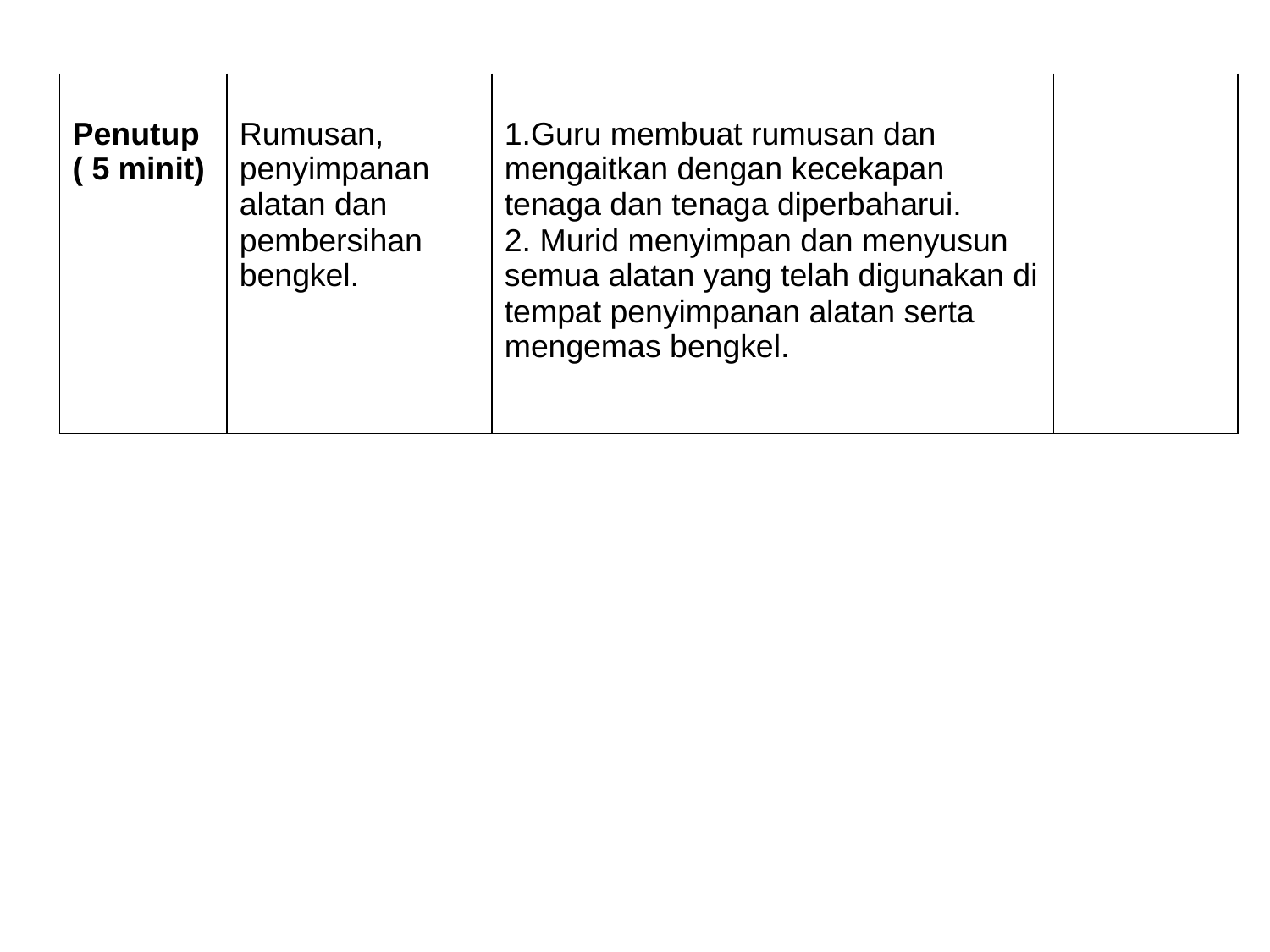

| Penutup ( 5 minit) | Rumusan, penyimpanan alatan dan pembersihan bengkel. | Guru membuat rumusan dan mengaitkan dengan kecekapan tenaga dan tenaga diperbaharui. Murid menyimpan dan menyusun semua alatan yang telah digunakan di tempat penyimpanan alatan serta mengemas bengkel. |  |
| --- | --- | --- | --- |